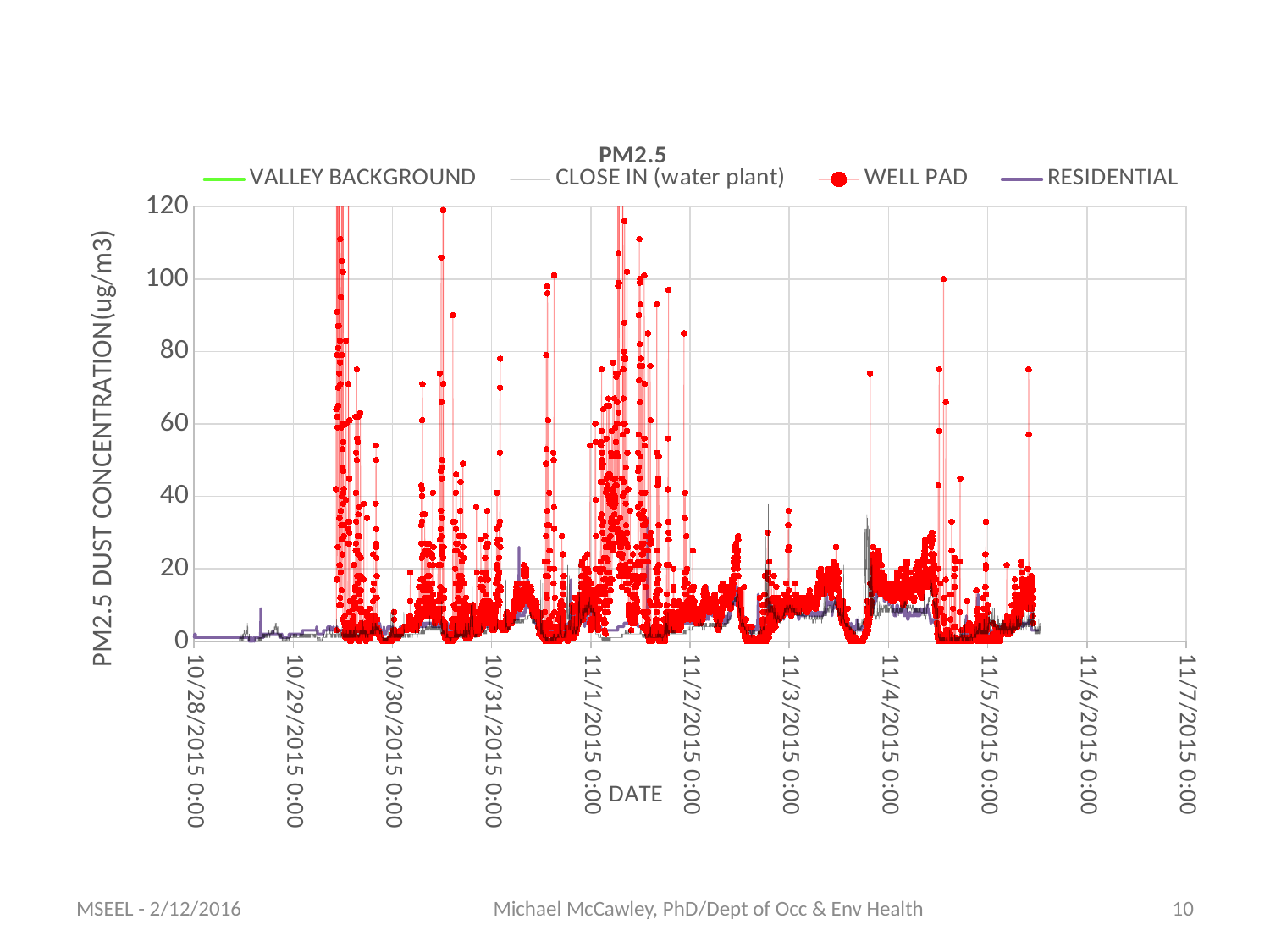

### Chart: PM2.5

| Category |  |  |  |  |
|---|---|---|---|---|
MSEEL - 2/12/2016
Michael McCawley, PhD/Dept of Occ & Env Health
10